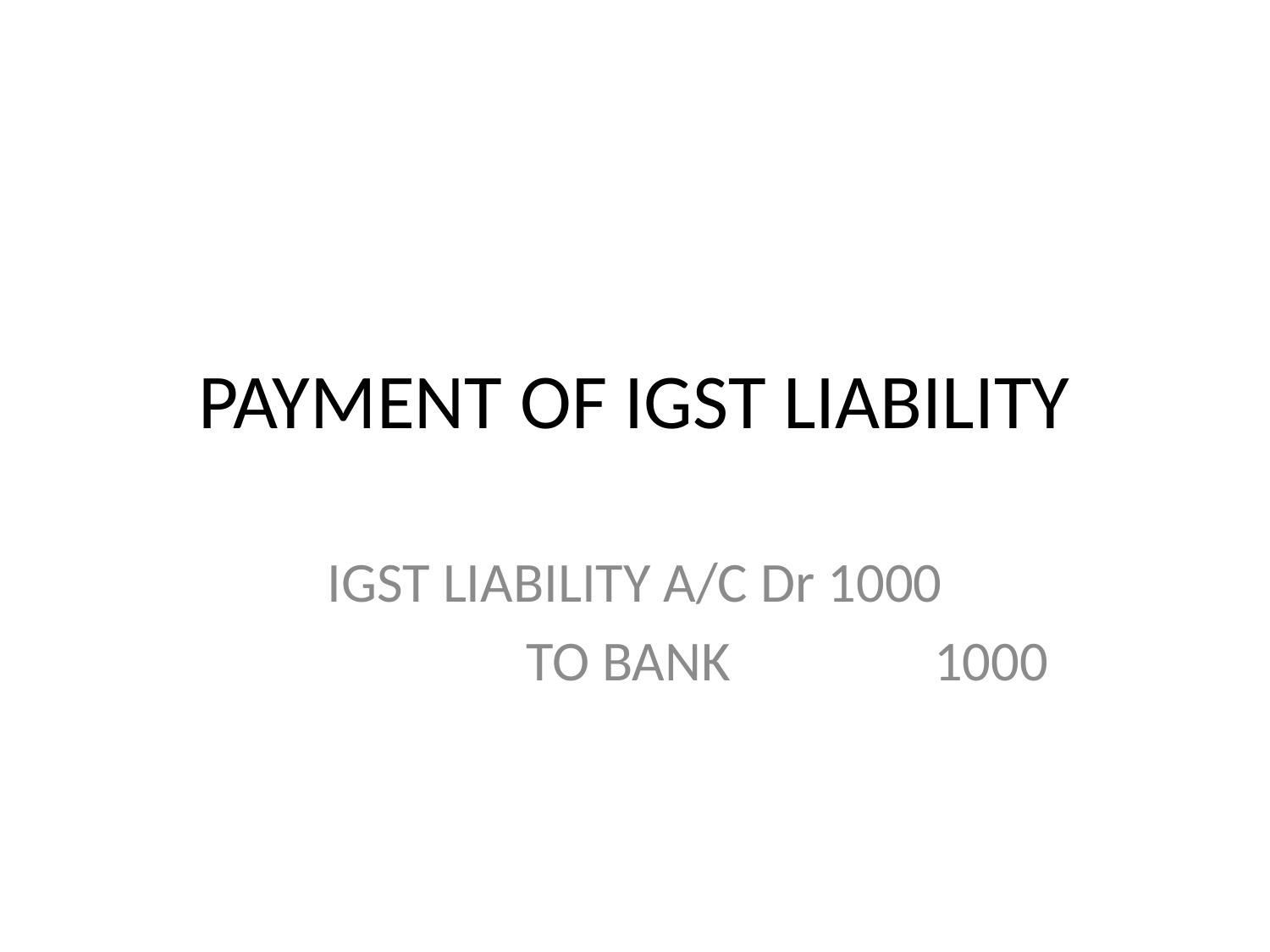

# PAYMENT OF IGST LIABILITY
IGST LIABILITY A/C Dr 1000
                        TO BANK                1000